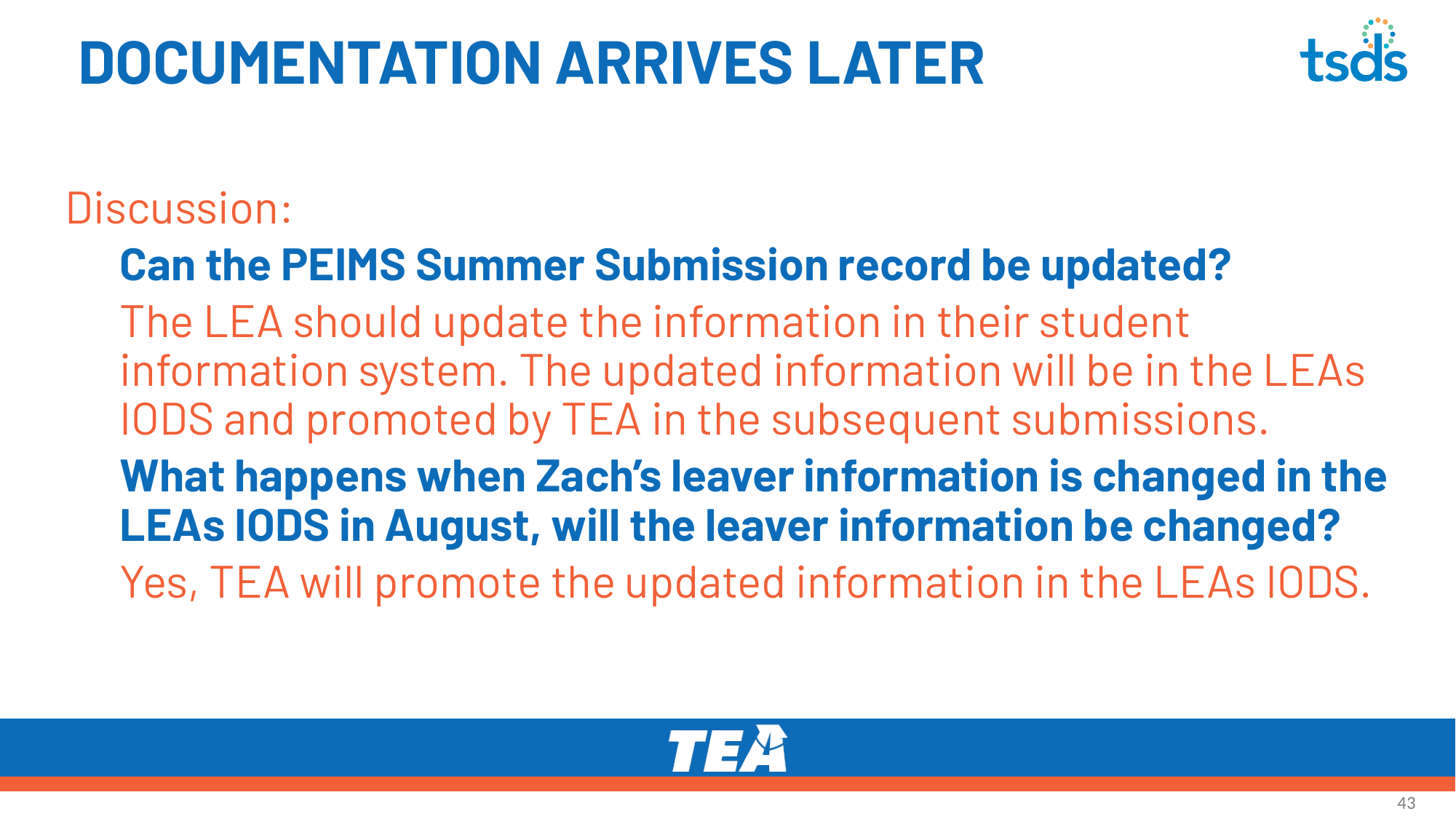

# DOCUMENTATION ARRIVES LATER 1
Discussion:
Can the PEIMS Summer Submission record be updated?
The LEA should update the information in their student information system. The updated information will be in the LEAs IODS and promoted by TEA in the subsequent submissions.
What happens when Zach’s leaver information is changed in the LEAs IODS in August, will the leaver information be changed?
Yes, TEA will promote the updated information in the LEAs IODS.

43